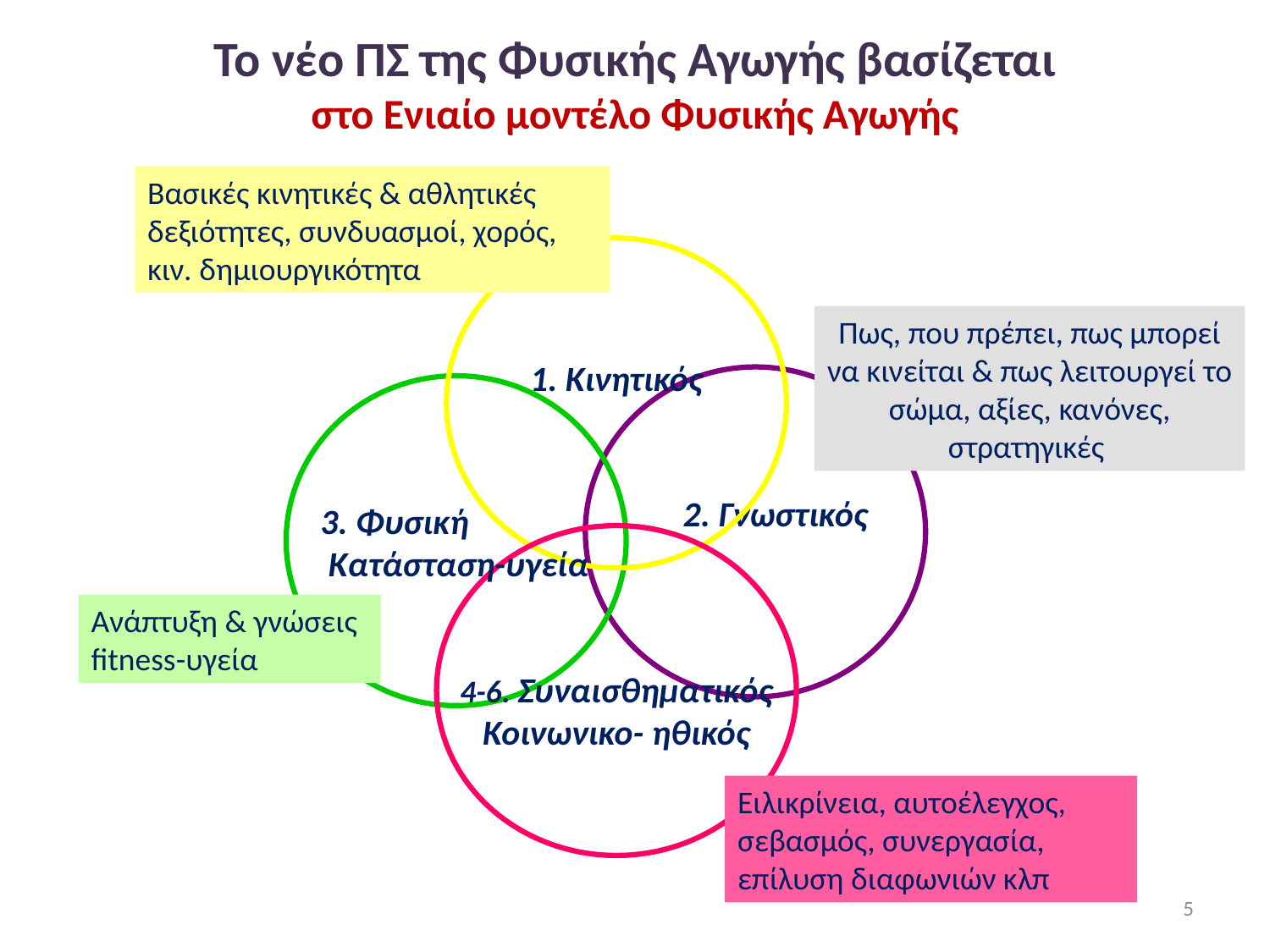

# Το νέο ΠΣ της Φυσικής Αγωγής βασίζεται στο Ενιαίο μοντέλο Φυσικής Αγωγής
Βασικές κινητικές & αθλητικές δεξιότητες, συνδυασμοί, χορός,
κιν. δημιουργικότητα
1. Κινητικός

Πως, που πρέπει, πως μπορεί να κινείται & πως λειτουργεί το σώμα, αξίες, κανόνες, στρατηγικές
     2. Γνωστικός

4-6. Συναισθηματικός
Κοινωνικο- ηθικός
Ανάπτυξη & γνώσεις fitness-υγεία
Ειλικρίνεια, αυτοέλεγχος, σεβασμός, συνεργασία, επίλυση διαφωνιών κλπ
3. Φυσική
 Κατάσταση-υγεία
5